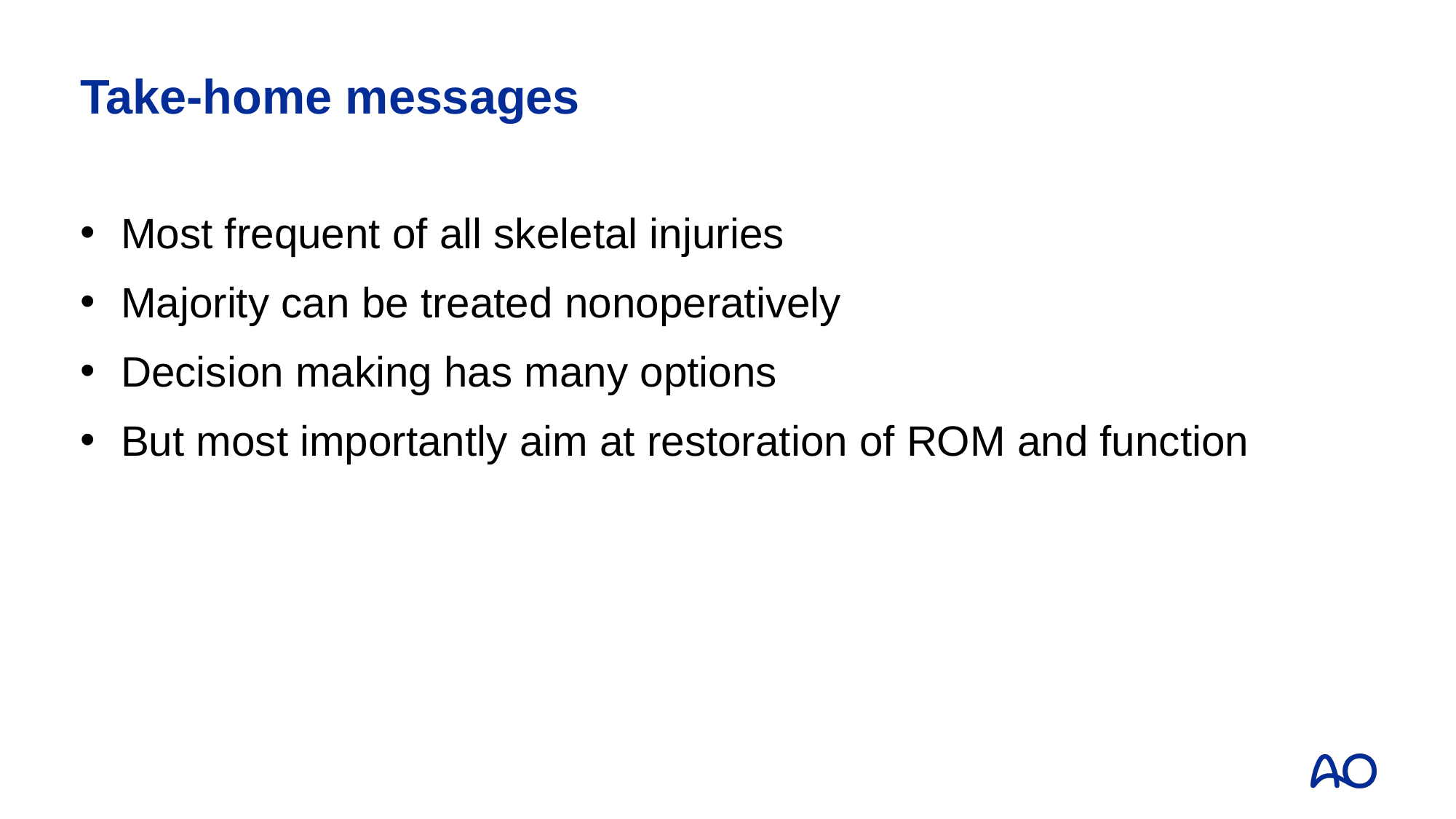

# Take-home messages
Most frequent of all skeletal injuries
Majority can be treated nonoperatively
Decision making has many options
But most importantly aim at restoration of ROM and function